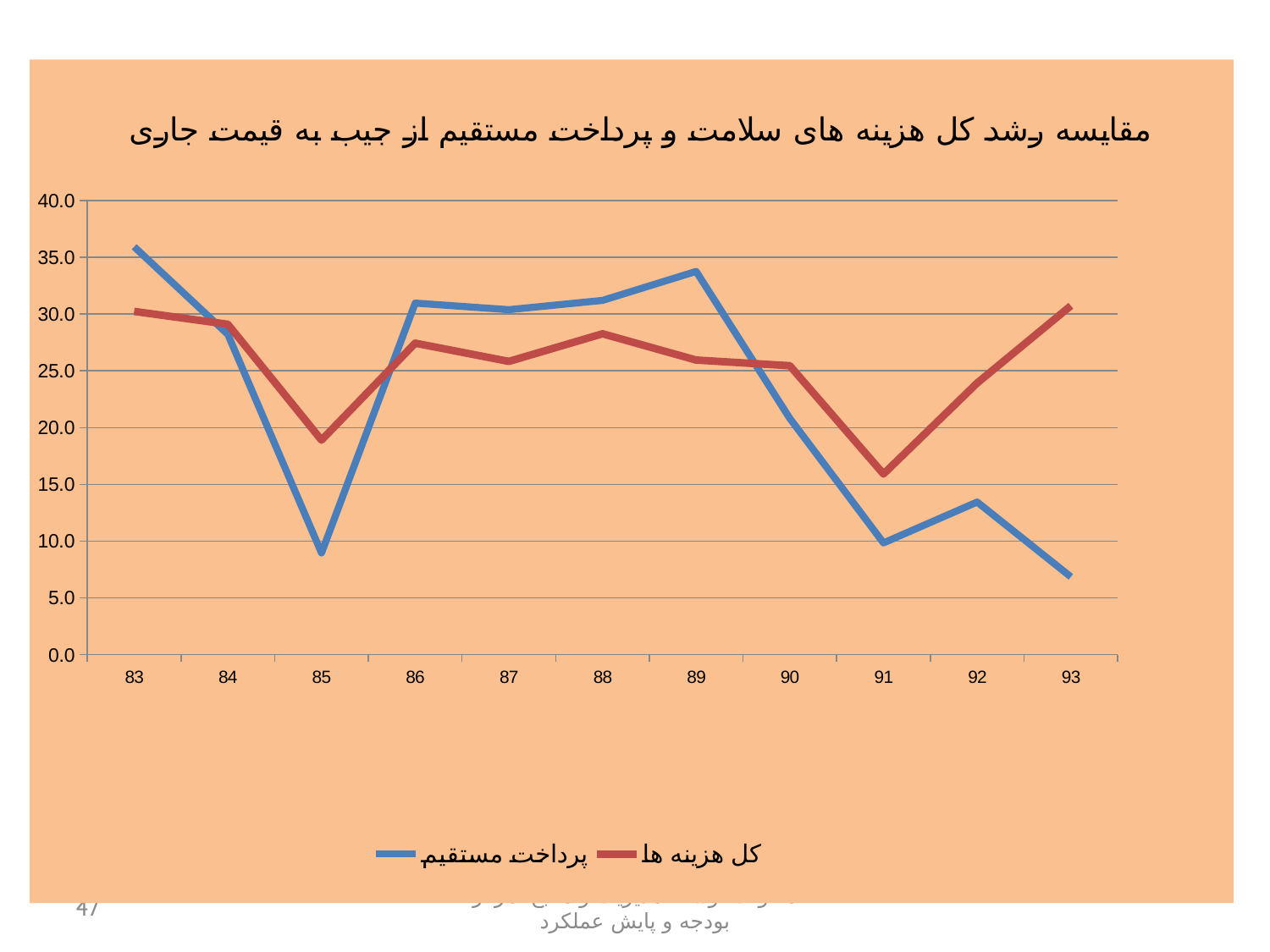

### Chart

| Category | پرداخت مستقیم | کل هزینه ها |
|---|---|---|
| 83 | 35.92253745547996 | 30.2302914054725 |
| 84 | 28.208812077328815 | 29.095645886749857 |
| 85 | 8.951890919620595 | 18.895637418539113 |
| 86 | 30.96096567329198 | 27.43358089959511 |
| 87 | 30.379617277577502 | 25.825262189146937 |
| 88 | 31.198214583452778 | 28.261502070471778 |
| 89 | 33.752083877467584 | 25.947112590139653 |
| 90 | 20.808277363669173 | 25.448944827363523 |
| 91 | 9.839715145759266 | 15.91355840463901 |
| 92 | 13.438516578101003 | 23.919913951475433 |
| 93 | 6.848726674939511 | 30.725110811994185 |
47
معاونت توسعه مدیریت و منابع- مرکز بودجه و پایش عملکرد